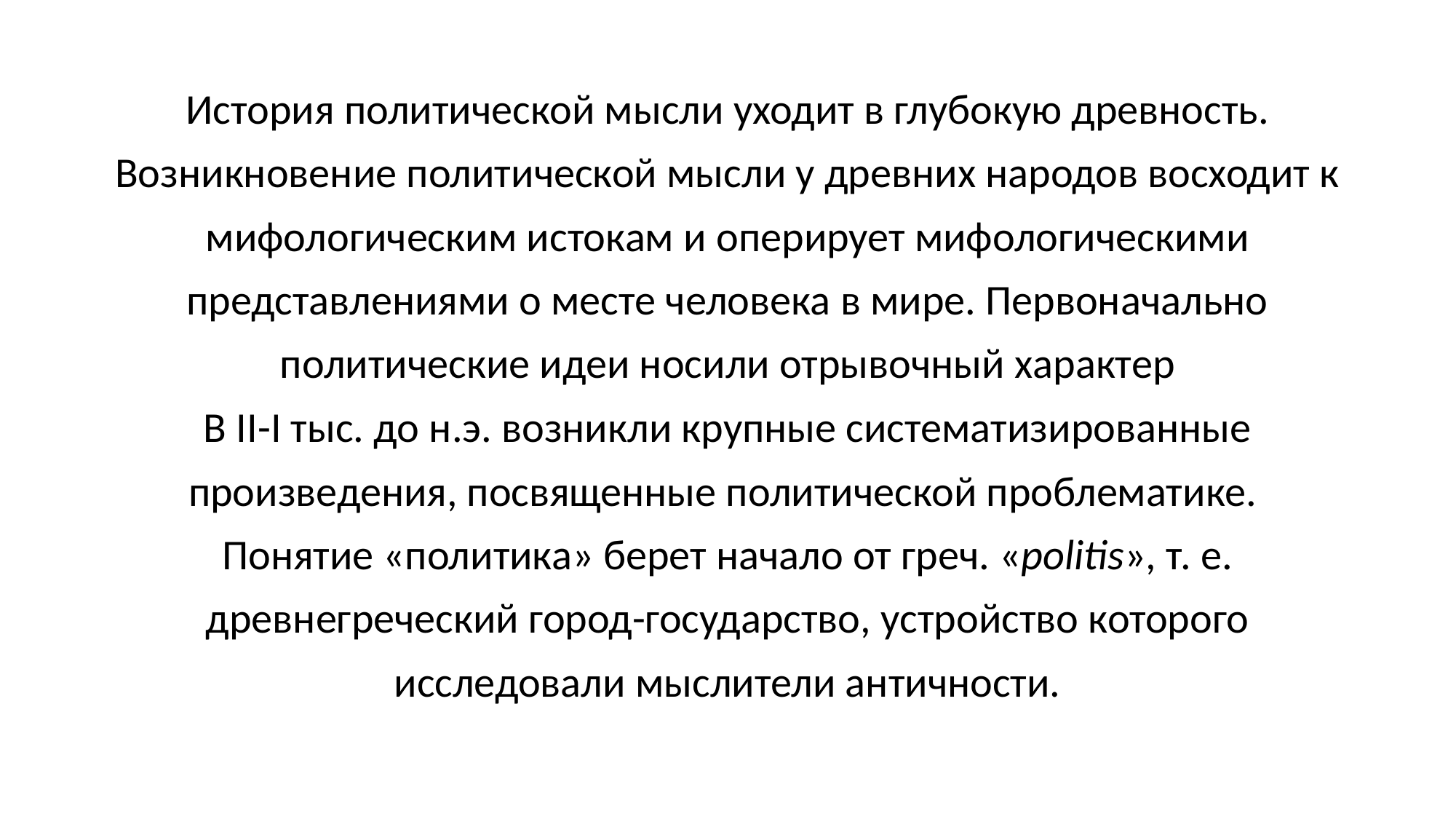

# История политической мысли уходит в глубокую древность. Возникновение политической мысли у древних народов восходит к мифологическим истокам и оперирует мифологическими представлениями о месте человека в мире. Первоначально политические идеи носили отрывочный характер В II-I тыс. до н.э. возникли крупные систематизированные произведения, посвященные политической проблематике. Понятие «политика» берет начало от греч. «politis», т. е. древнегреческий город-государство, устройство которого исследовали мыслители античности.